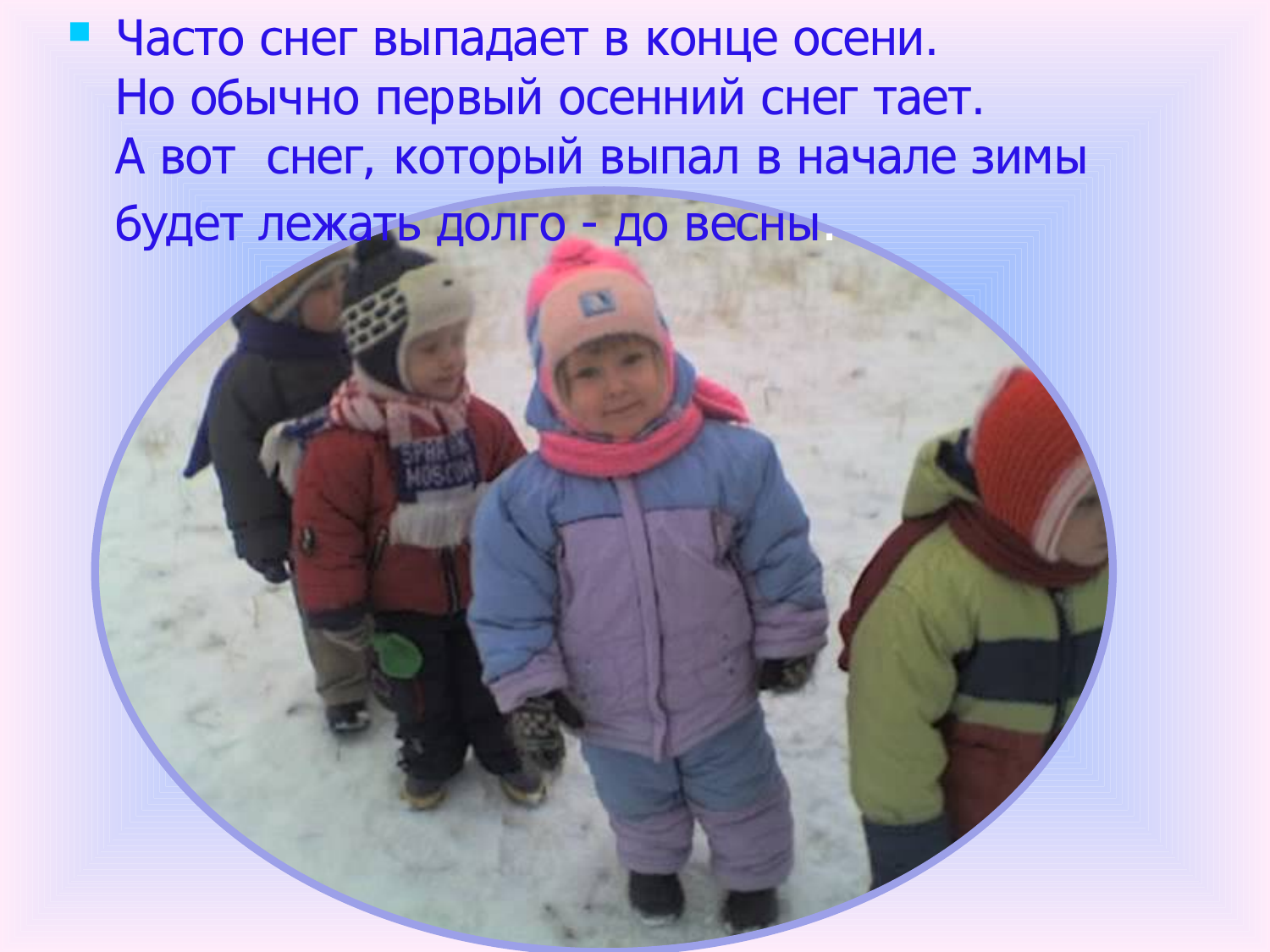

Часто снег выпадает в конце осени.
Но обычно первый осенний снег тает.
А вот  снег, который выпал в начале зимы будет лежать долго - до весны.